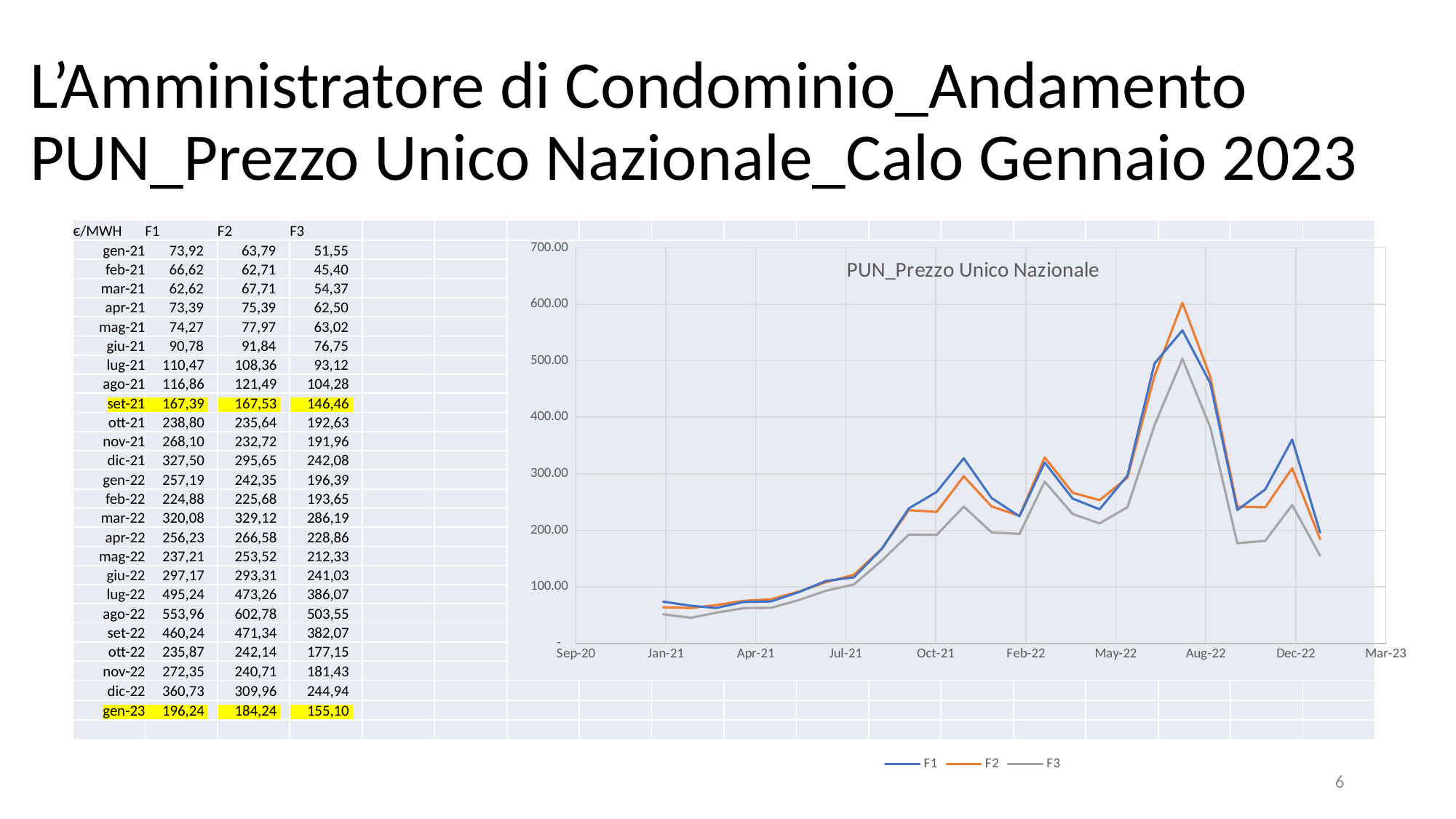

# L’Amministratore di Condominio_Andamento PUN_Prezzo Unico Nazionale_Calo Gennaio 2023
| €/MWH | F1 | F2 | F3 |  |  |  |  |  |  |  |  |  |  |  |  |  |  |
| --- | --- | --- | --- | --- | --- | --- | --- | --- | --- | --- | --- | --- | --- | --- | --- | --- | --- |
| gen-21 | 73,92 | 63,79 | 51,55 |  |  |  |  |  |  |  |  |  |  |  |  |  |  |
| feb-21 | 66,62 | 62,71 | 45,40 |  |  |  |  |  |  |  |  |  |  |  |  |  |  |
| mar-21 | 62,62 | 67,71 | 54,37 |  |  |  |  |  |  |  |  |  |  |  |  |  |  |
| apr-21 | 73,39 | 75,39 | 62,50 |  |  |  |  |  |  |  |  |  |  |  |  |  |  |
| mag-21 | 74,27 | 77,97 | 63,02 |  |  |  |  |  |  |  |  |  |  |  |  |  |  |
| giu-21 | 90,78 | 91,84 | 76,75 |  |  |  |  |  |  |  |  |  |  |  |  |  |  |
| lug-21 | 110,47 | 108,36 | 93,12 |  |  |  |  |  |  |  |  |  |  |  |  |  |  |
| ago-21 | 116,86 | 121,49 | 104,28 |  |  |  |  |  |  |  |  |  |  |  |  |  |  |
| set-21 | 167,39 | 167,53 | 146,46 |  |  |  |  |  |  |  |  |  |  |  |  |  |  |
| ott-21 | 238,80 | 235,64 | 192,63 |  |  |  |  |  |  |  |  |  |  |  |  |  |  |
| nov-21 | 268,10 | 232,72 | 191,96 |  |  |  |  |  |  |  |  |  |  |  |  |  |  |
| dic-21 | 327,50 | 295,65 | 242,08 |  |  |  |  |  |  |  |  |  |  |  |  |  |  |
| gen-22 | 257,19 | 242,35 | 196,39 |  |  |  |  |  |  |  |  |  |  |  |  |  |  |
| feb-22 | 224,88 | 225,68 | 193,65 |  |  |  |  |  |  |  |  |  |  |  |  |  |  |
| mar-22 | 320,08 | 329,12 | 286,19 |  |  |  |  |  |  |  |  |  |  |  |  |  |  |
| apr-22 | 256,23 | 266,58 | 228,86 |  |  |  |  |  |  |  |  |  |  |  |  |  |  |
| mag-22 | 237,21 | 253,52 | 212,33 |  |  |  |  |  |  |  |  |  |  |  |  |  |  |
| giu-22 | 297,17 | 293,31 | 241,03 |  |  |  |  |  |  |  |  |  |  |  |  |  |  |
| lug-22 | 495,24 | 473,26 | 386,07 |  |  |  |  |  |  |  |  |  |  |  |  |  |  |
| ago-22 | 553,96 | 602,78 | 503,55 |  |  |  |  |  |  |  |  |  |  |  |  |  |  |
| set-22 | 460,24 | 471,34 | 382,07 |  |  |  |  |  |  |  |  |  |  |  |  |  |  |
| ott-22 | 235,87 | 242,14 | 177,15 |  |  |  |  |  |  |  |  |  |  |  |  |  |  |
| nov-22 | 272,35 | 240,71 | 181,43 |  |  |  |  |  |  |  |  |  |  |  |  |  |  |
| dic-22 | 360,73 | 309,96 | 244,94 |  |  |  |  |  |  |  |  |  |  |  |  |  |  |
| gen-23 | 196,24 | 184,24 | 155,10 |  |  |  |  |  |  |  |  |  |  |  |  |  |  |
|  |  |  |  |  |  |  |  |  |  |  |  |  |  |  |  |  |  |

### Chart: PUN_Prezzo Unico Nazionale

| Category | F1 | F2 | F3 |
|---|---|---|---|
6